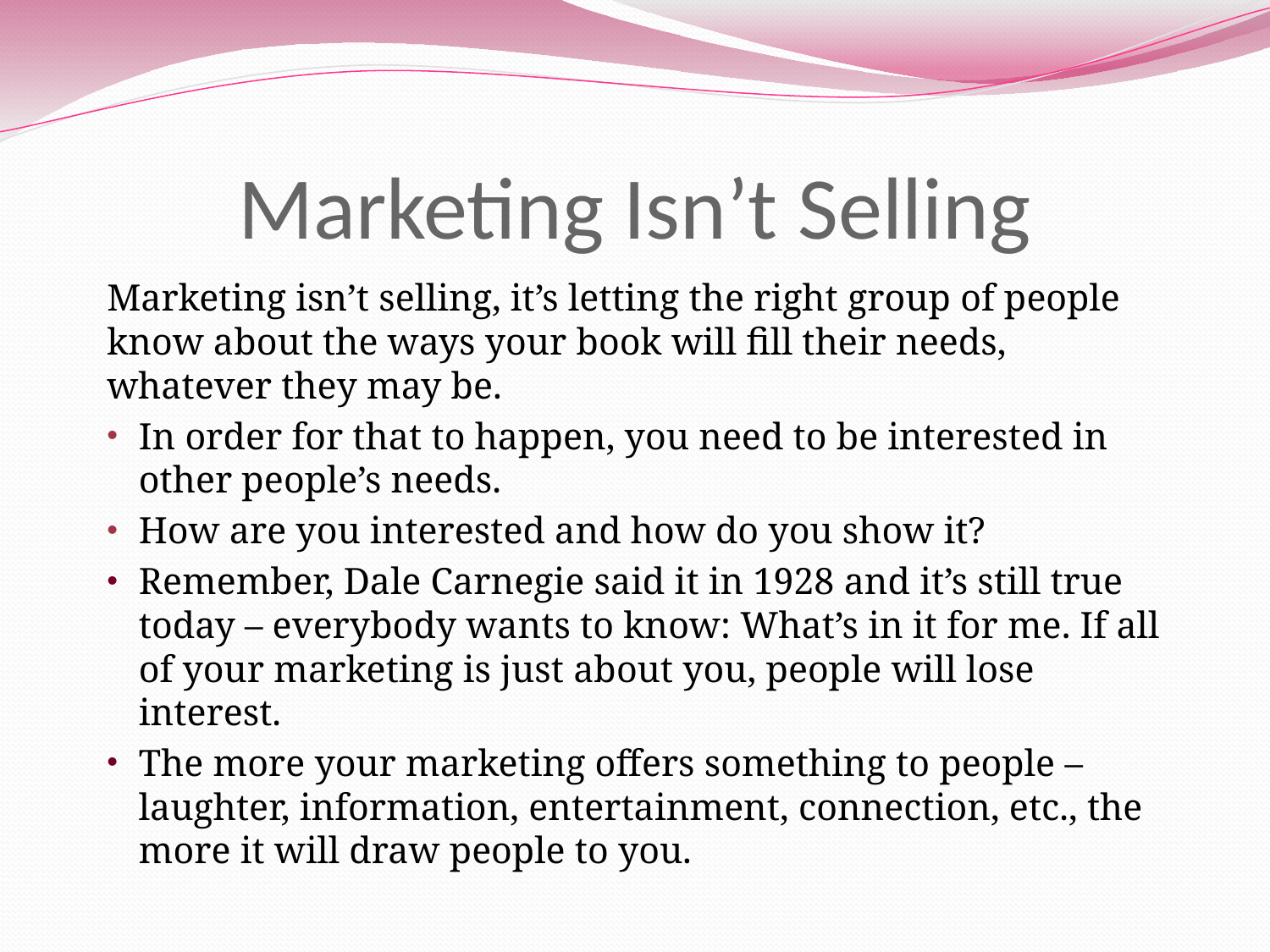

# Marketing Isn’t Selling
Marketing isn’t selling, it’s letting the right group of people know about the ways your book will fill their needs, whatever they may be.
In order for that to happen, you need to be interested in other people’s needs.
How are you interested and how do you show it?
Remember, Dale Carnegie said it in 1928 and it’s still true today – everybody wants to know: What’s in it for me. If all of your marketing is just about you, people will lose interest.
The more your marketing offers something to people – laughter, information, entertainment, connection, etc., the more it will draw people to you.